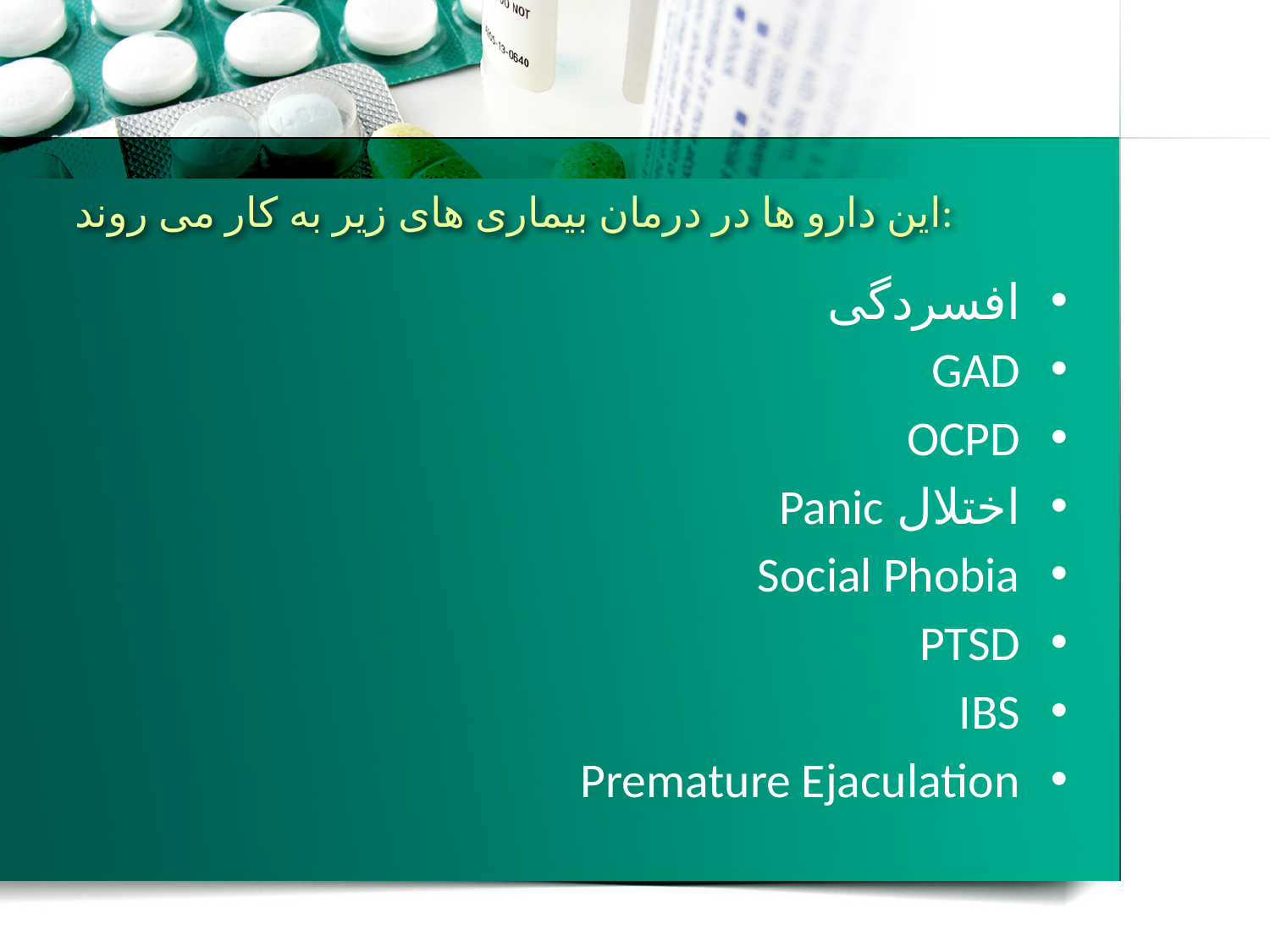

# این دارو ها در درمان بیماری های زیر به کار می روند:
افسردگی
GAD
OCPD
اختلال Panic
Social Phobia
PTSD
IBS
Premature Ejaculation